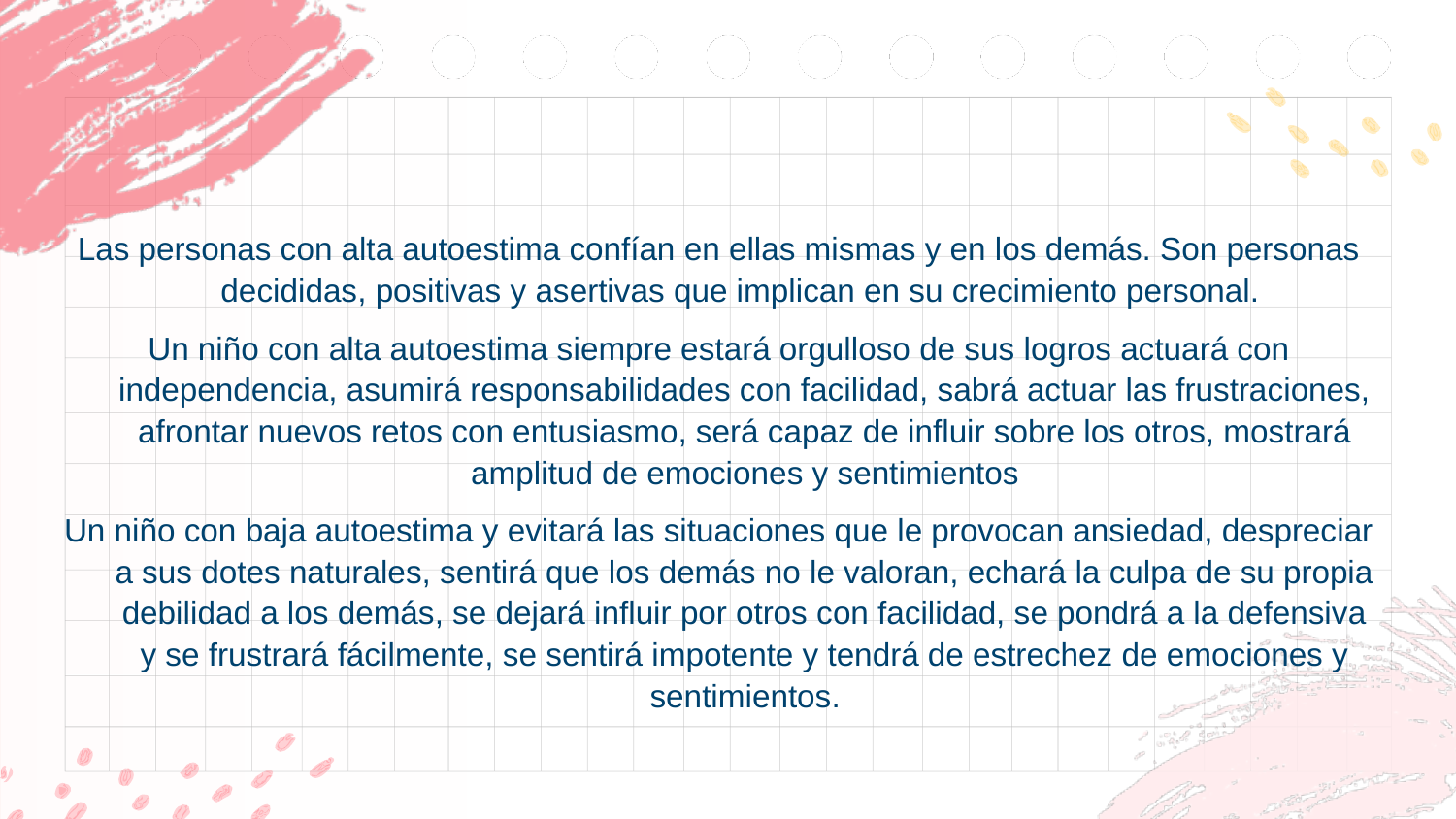

Las personas con alta autoestima confían en ellas mismas y en los demás. Son personas decididas, positivas y asertivas que implican en su crecimiento personal.
Un niño con alta autoestima siempre estará orgulloso de sus logros actuará con independencia, asumirá responsabilidades con facilidad, sabrá actuar las frustraciones, afrontar nuevos retos con entusiasmo, será capaz de influir sobre los otros, mostrará amplitud de emociones y sentimientos
Un niño con baja autoestima y evitará las situaciones que le provocan ansiedad, despreciar a sus dotes naturales, sentirá que los demás no le valoran, echará la culpa de su propia debilidad a los demás, se dejará influir por otros con facilidad, se pondrá a la defensiva y se frustrará fácilmente, se sentirá impotente y tendrá de estrechez de emociones y sentimientos.